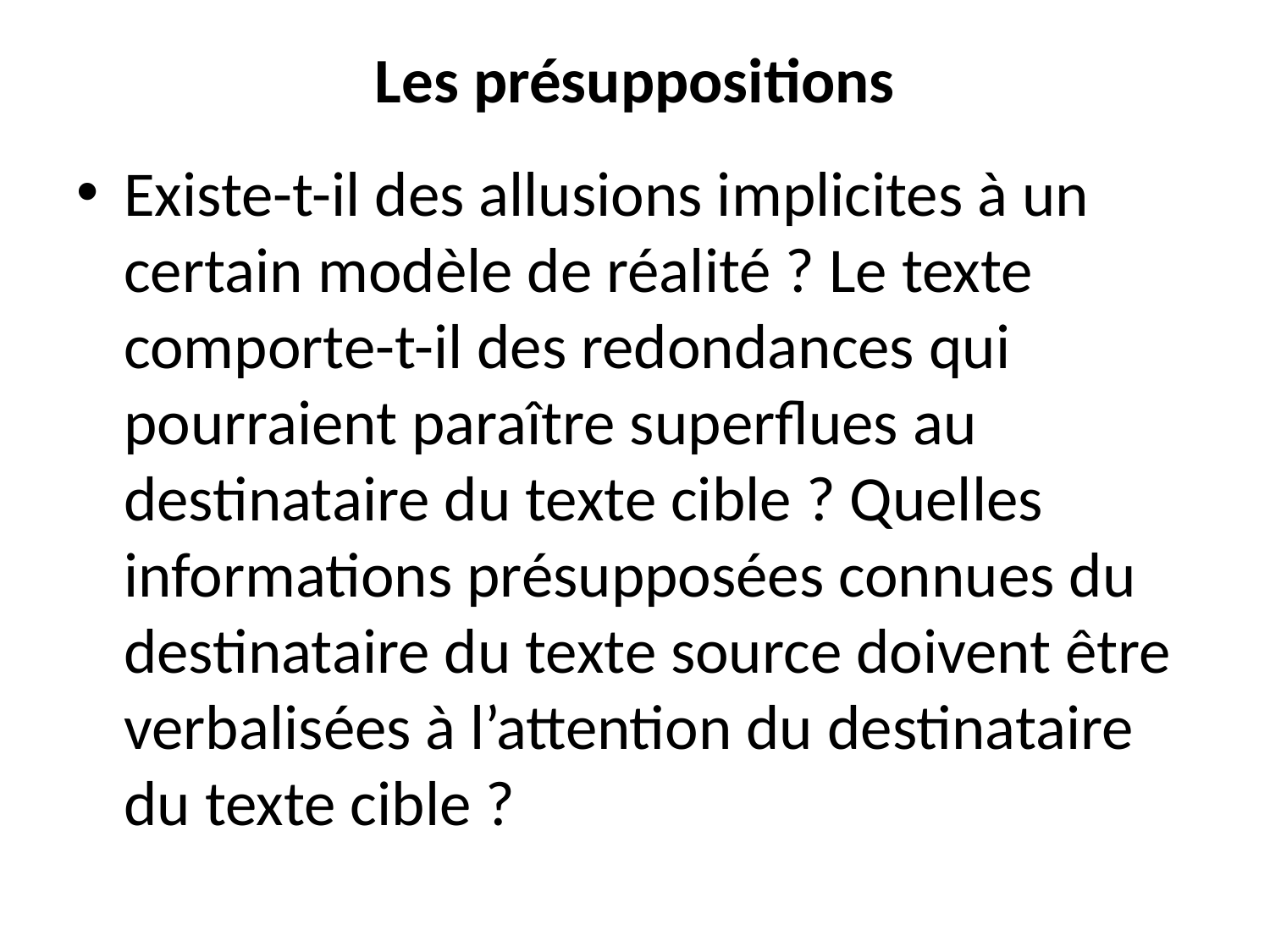

# Les présuppositions
Existe-t-il des allusions implicites à un certain modèle de réalité ? Le texte comporte-t-il des redondances qui pourraient paraître superflues au destinataire du texte cible ? Quelles informations présupposées connues du destinataire du texte source doivent être verbalisées à l’attention du destinataire du texte cible ?